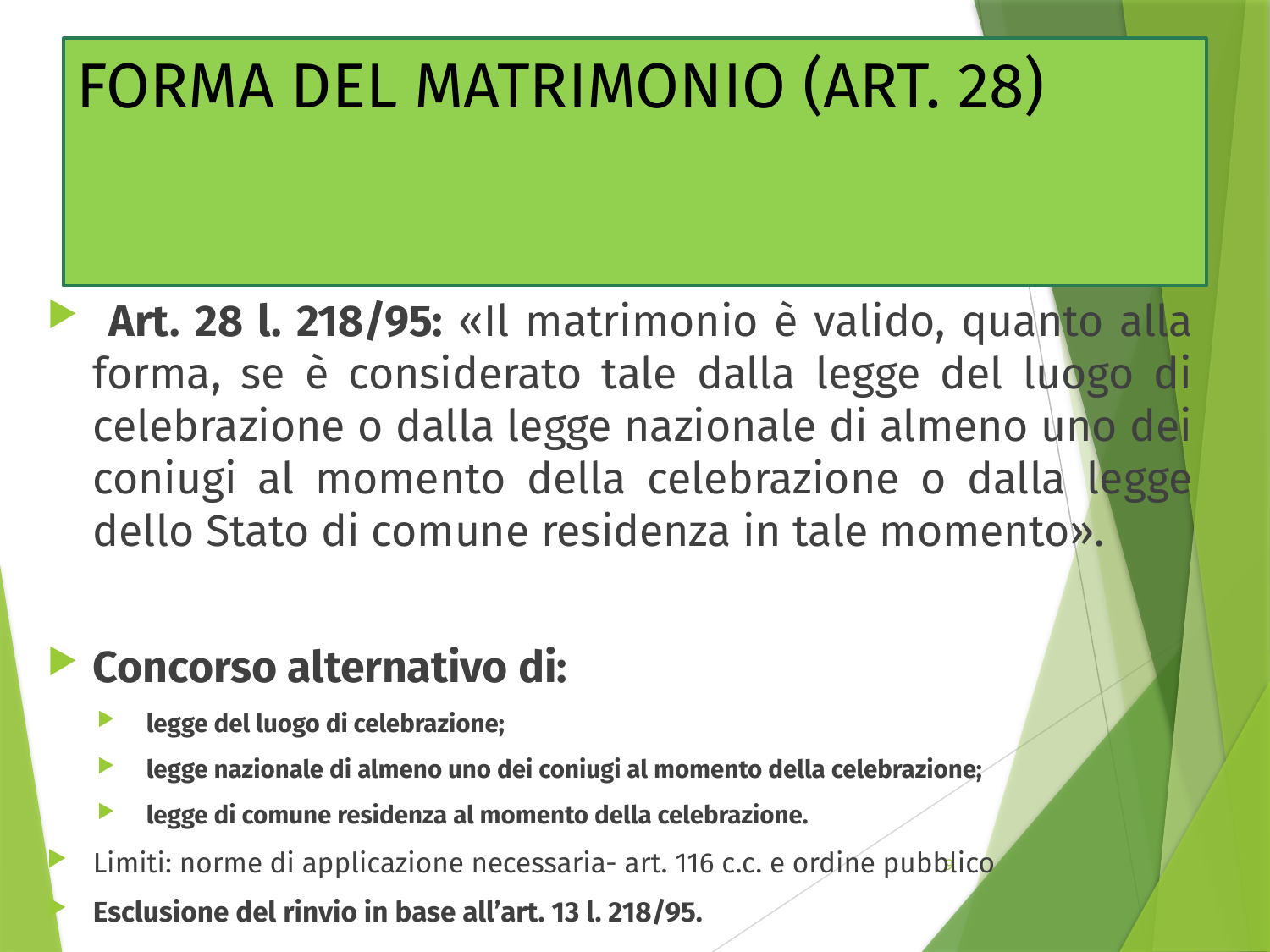

# FORMA DEL MATRIMONIO (ART. 28)
 Art. 28 l. 218/95: «Il matrimonio è valido, quanto alla forma, se è considerato tale dalla legge del luogo di celebrazione o dalla legge nazionale di almeno uno dei coniugi al momento della celebrazione o dalla legge dello Stato di comune residenza in tale momento».

Concorso alternativo di:
legge del luogo di celebrazione;
legge nazionale di almeno uno dei coniugi al momento della celebrazione;
legge di comune residenza al momento della celebrazione.
Limiti: norme di applicazione necessaria- art. 116 c.c. e ordine pubblico
Esclusione del rinvio in base all’art. 13 l. 218/95.

9